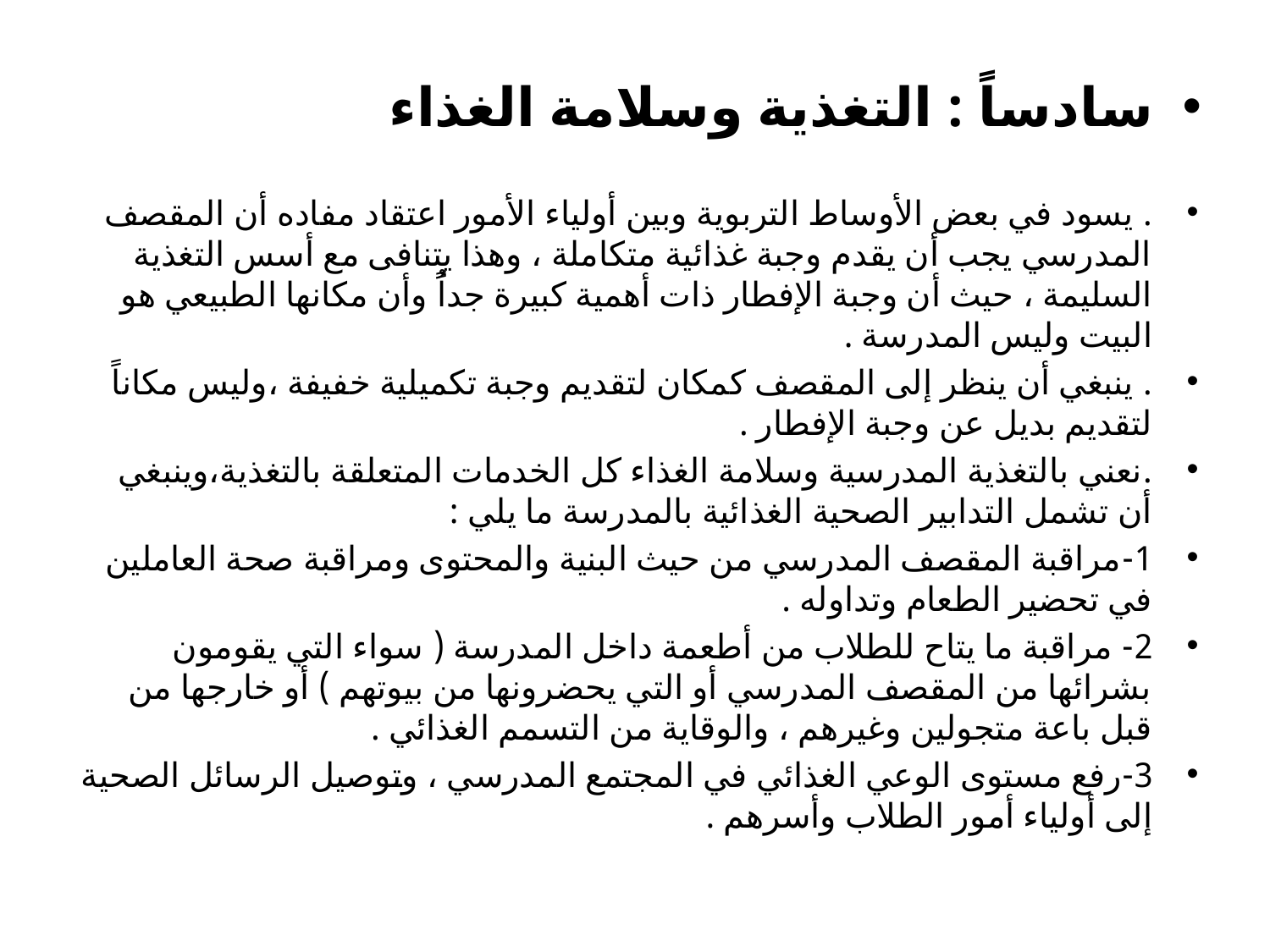

سادساً : التغذية وسلامة الغذاء

. يسود في بعض الأوساط التربوية وبين أولياء الأمور اعتقاد مفاده أن المقصف المدرسي يجب أن يقدم وجبة غذائية متكاملة ، وهذا يتنافى مع أسس التغذية السليمة ، حيث أن وجبة الإفطار ذات أهمية كبيرة جداًُ وأن مكانها الطبيعي هو البيت وليس المدرسة .
. ينبغي أن ينظر إلى المقصف كمكان لتقديم وجبة تكميلية خفيفة ،وليس مكاناً لتقديم بديل عن وجبة الإفطار .
.نعني بالتغذية المدرسية وسلامة الغذاء كل الخدمات المتعلقة بالتغذية،وينبغي أن تشمل التدابير الصحية الغذائية بالمدرسة ما يلي :
1-مراقبة المقصف المدرسي من حيث البنية والمحتوى ومراقبة صحة العاملين في تحضير الطعام وتداوله .
2- مراقبة ما يتاح للطلاب من أطعمة داخل المدرسة ( سواء التي يقومون بشرائها من المقصف المدرسي أو التي يحضرونها من بيوتهم ) أو خارجها من قبل باعة متجولين وغيرهم ، والوقاية من التسمم الغذائي .
3-رفع مستوى الوعي الغذائي في المجتمع المدرسي ، وتوصيل الرسائل الصحية إلى أولياء أمور الطلاب وأسرهم .